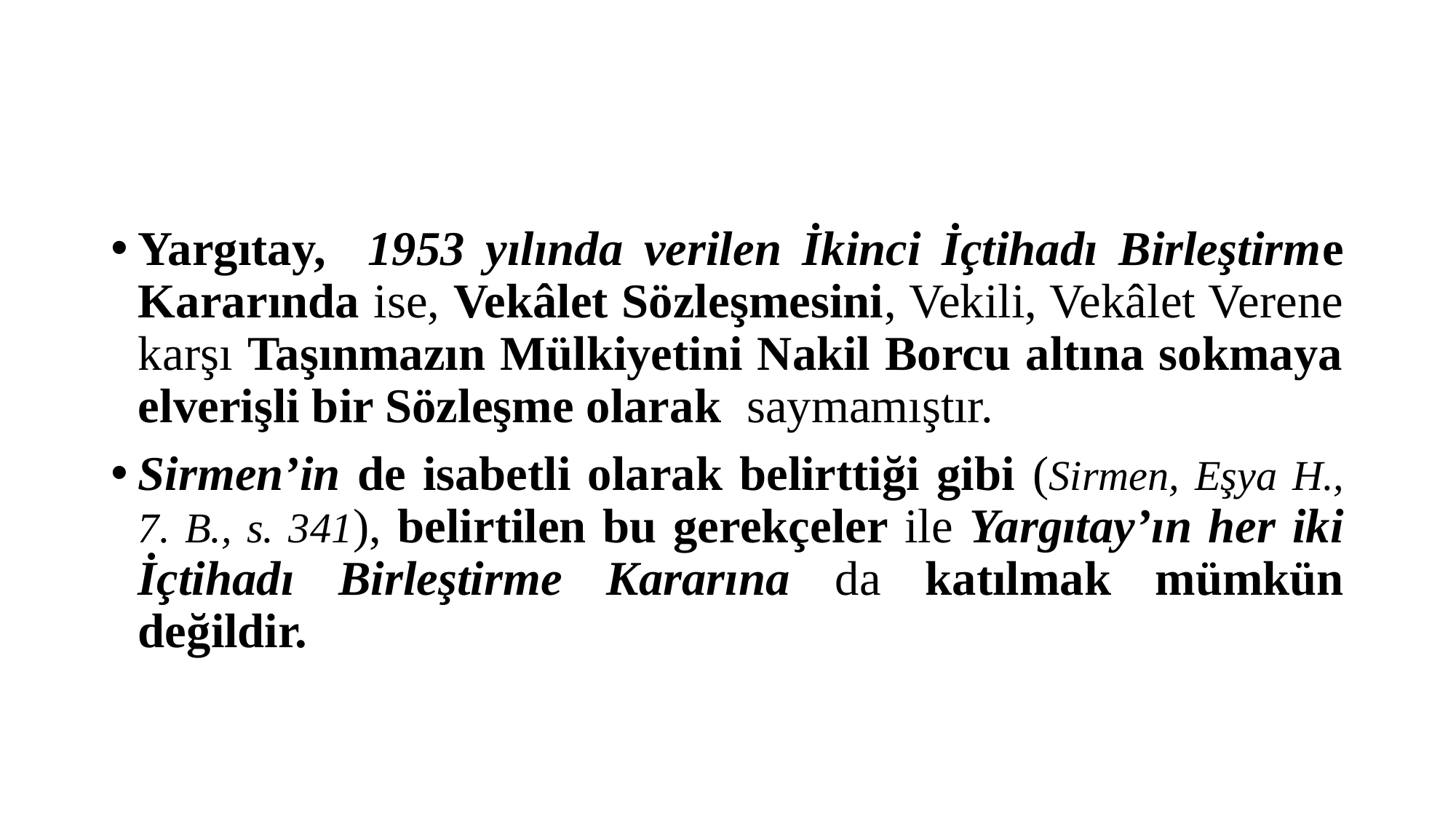

#
Yargıtay,  1953 yılında verilen İkinci İçtihadı Birleştirme Kararında ise, Vekâlet Sözleşmesini, Vekili, Vekâlet Verene karşı Taşınmazın Mülkiyetini Nakil Borcu altına sokmaya elverişli bir Sözleşme olarak  saymamıştır.
Sirmen’in de isabetli olarak belirttiği gibi (Sirmen, Eşya H., 7. B., s. 341), belirtilen bu gerekçeler ile Yargıtay’ın her iki İçtihadı Birleştirme Kararına da katılmak mümkün değildir.